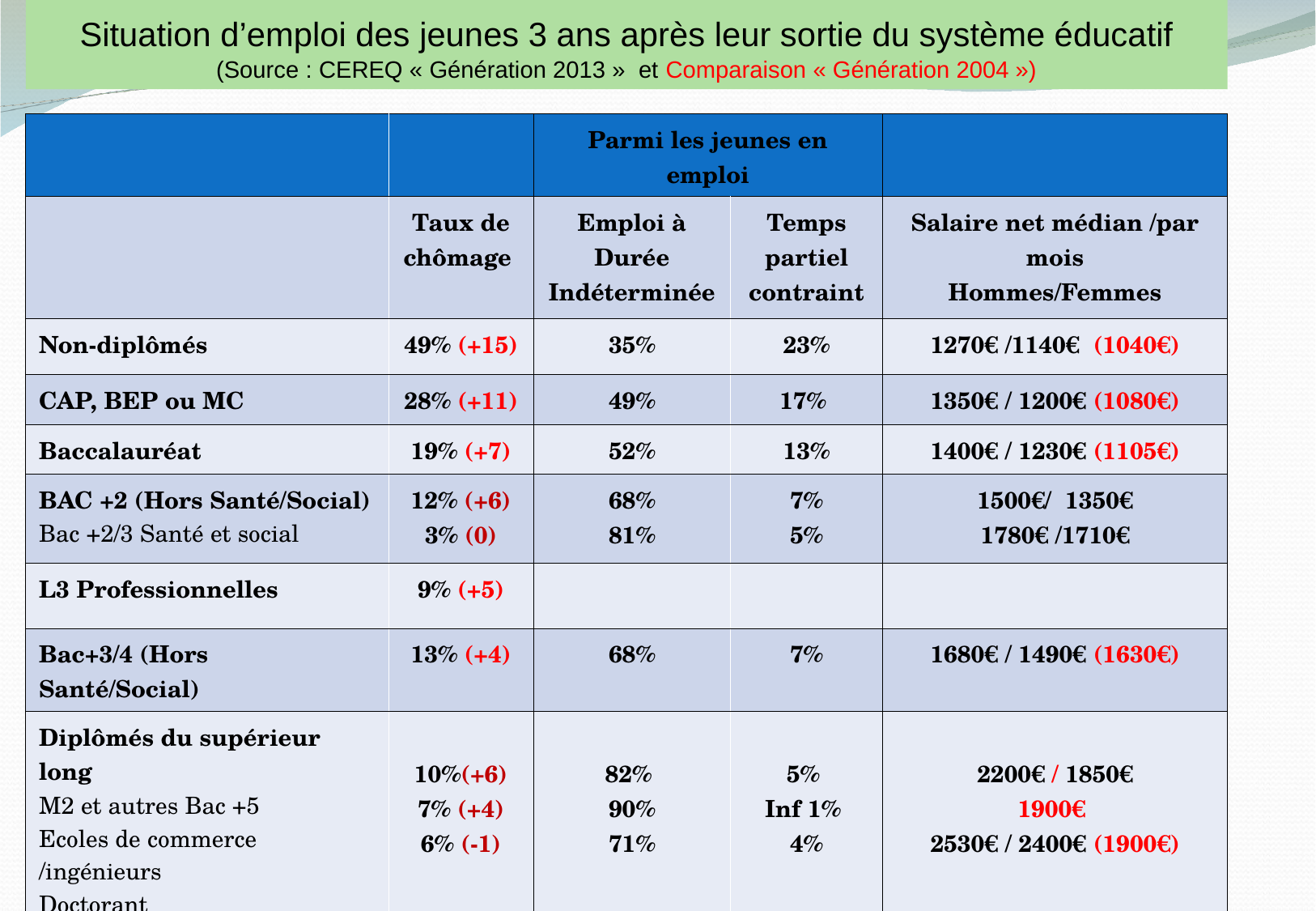

Situation d’emploi des jeunes 3 ans après leur sortie du système éducatif (Source : CEREQ « Génération 2013 »  et Comparaison « Génération 2004 »)
|  |  | Parmi les jeunes en emploi |  |  |
| --- | --- | --- | --- | --- |
|  | Taux de chômage | Emploi à Durée Indéterminée | Temps partiel contraint | Salaire net médian /par mois Hommes/Femmes |
| Non-diplômés | 49% (+15) | 35% | 23% | 1270€ /1140€ (1040€) |
| CAP, BEP ou MC | 28% (+11) | 49% | 17% | 1350€ / 1200€ (1080€) |
| Baccalauréat | 19% (+7) | 52% | 13% | 1400€ / 1230€ (1105€) |
| BAC +2 (Hors Santé/Social) Bac +2/3 Santé et social | 12% (+6) 3% (0) | 68% 81% | 7% 5% | 1500€/ 1350€ 1780€ /1710€ |
| L3 Professionnelles | 9% (+5) |  |  |  |
| Bac+3/4 (Hors Santé/Social) | 13% (+4) | 68% | 7% | 1680€ / 1490€ (1630€) |
| Diplômés du supérieur long M2 et autres Bac +5 Ecoles de commerce /ingénieurs Doctorant | 10%(+6) 7% (+4) 6% (-1) | 82% 90% 71% | 5% Inf 1% 4% | 2200€ / 1850€ 1900€ 2530€ / 2400€ (1900€) |